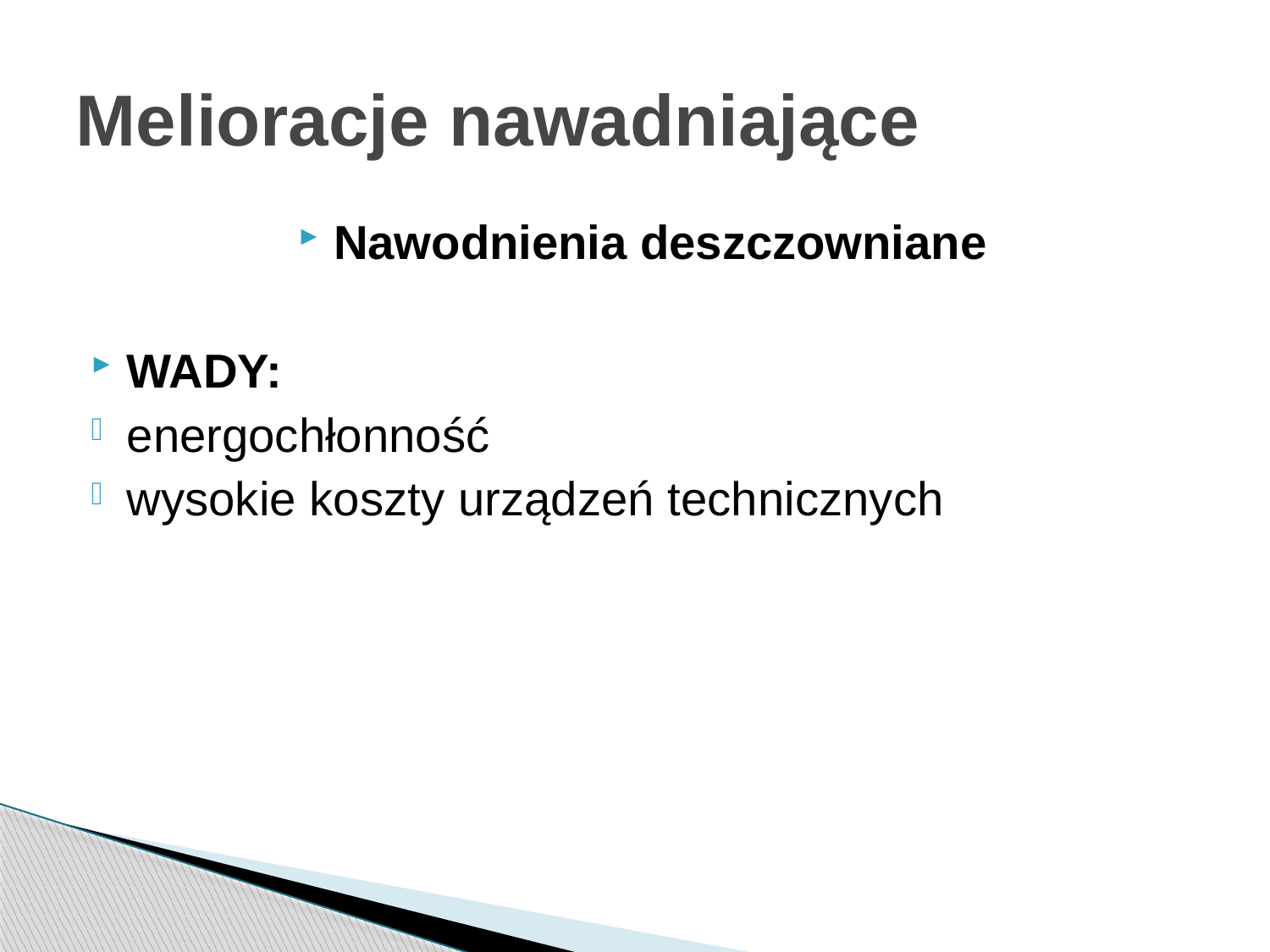

# Melioracje nawadniające
Nawodnienia deszczowniane

WADY:
energochłonność
wysokie koszty urządzeń technicznych